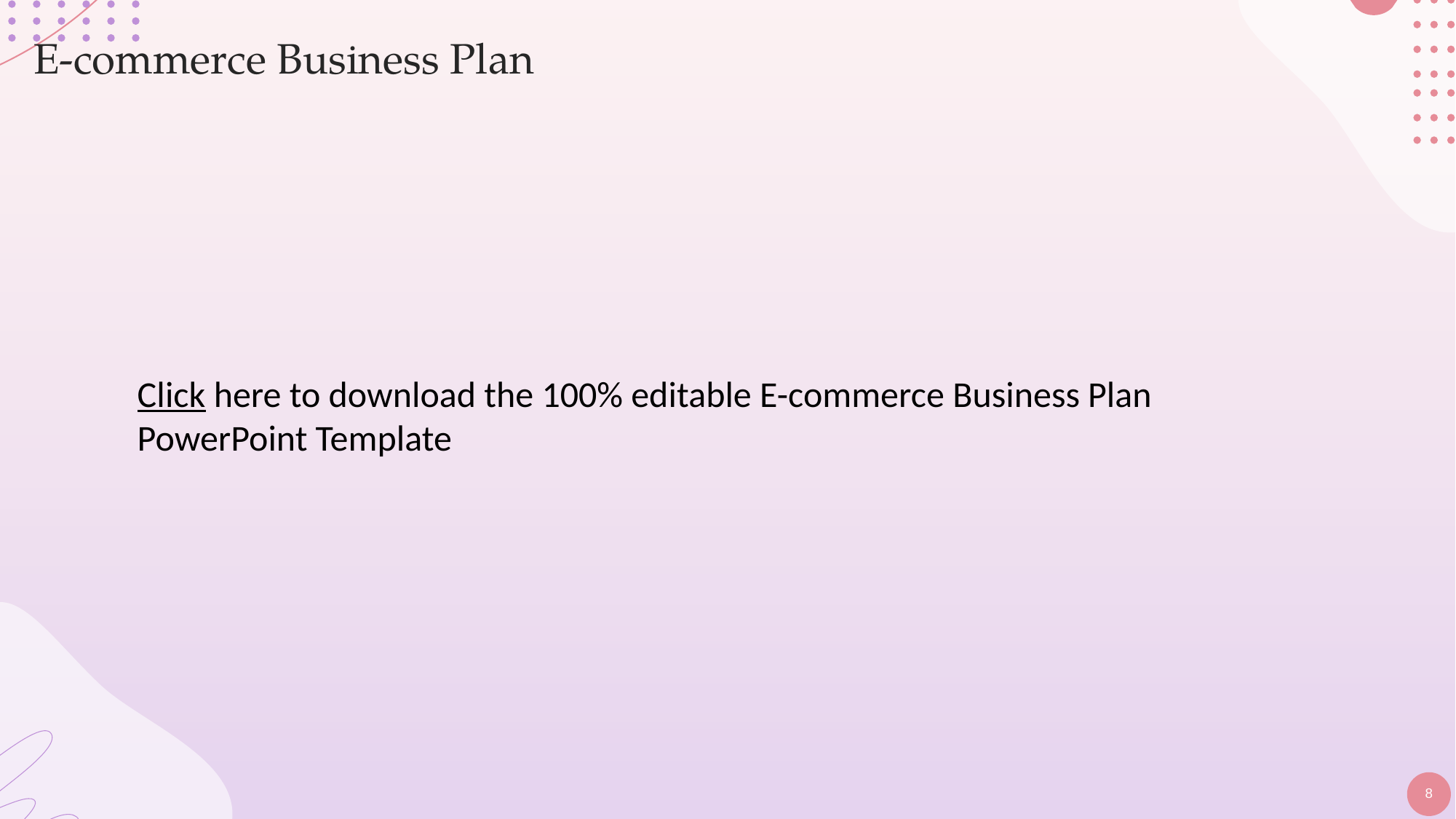

# E-commerce Business Plan
Click here to download the 100% editable E-commerce Business Plan PowerPoint Template

8